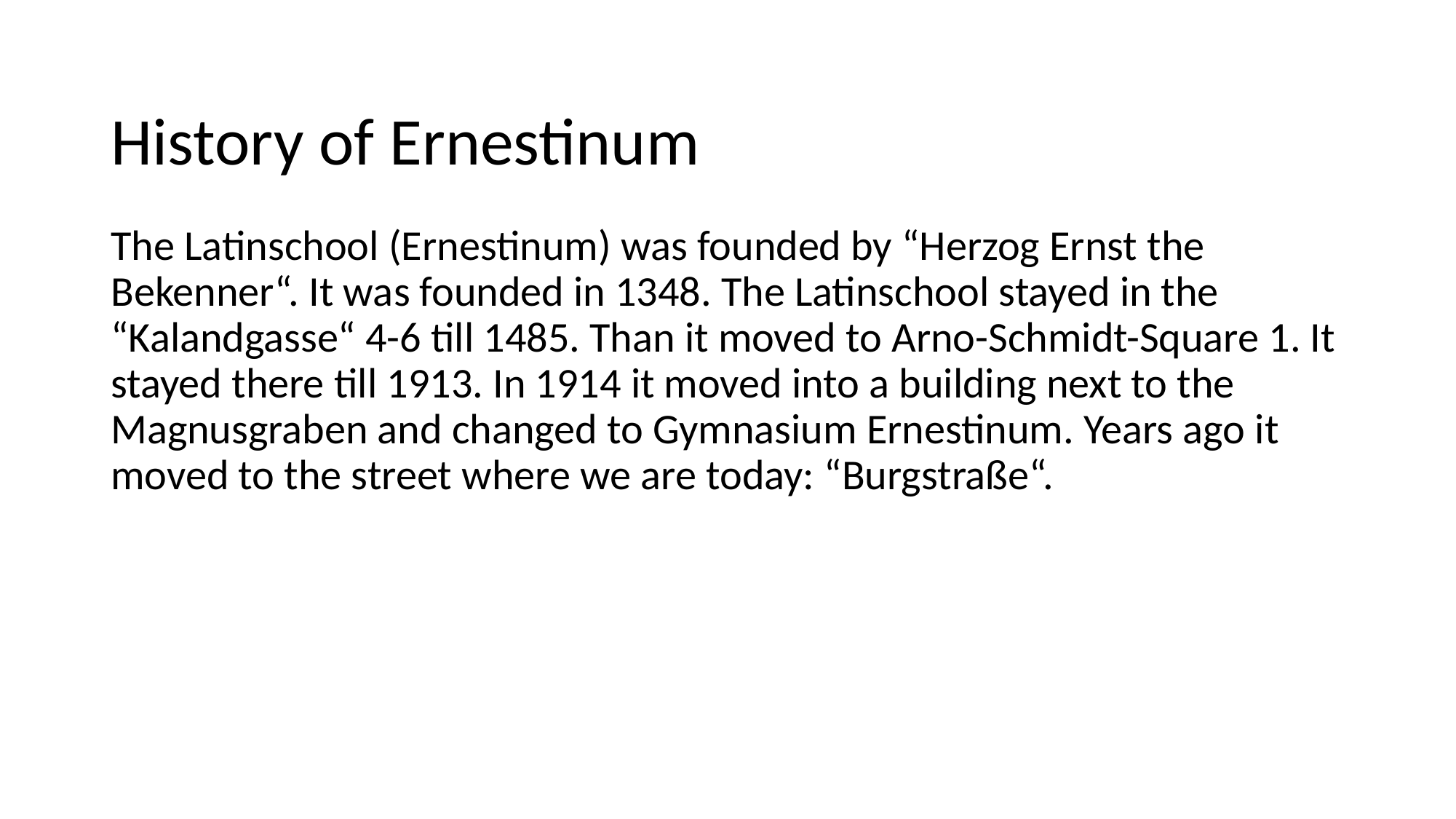

# History of Ernestinum
The Latinschool (Ernestinum) was founded by “Herzog Ernst the Bekenner“. It was founded in 1348. The Latinschool stayed in the “Kalandgasse“ 4-6 till 1485. Than it moved to Arno-Schmidt-Square 1. It stayed there till 1913. In 1914 it moved into a building next to the Magnusgraben and changed to Gymnasium Ernestinum. Years ago it moved to the street where we are today: “Burgstraße“.